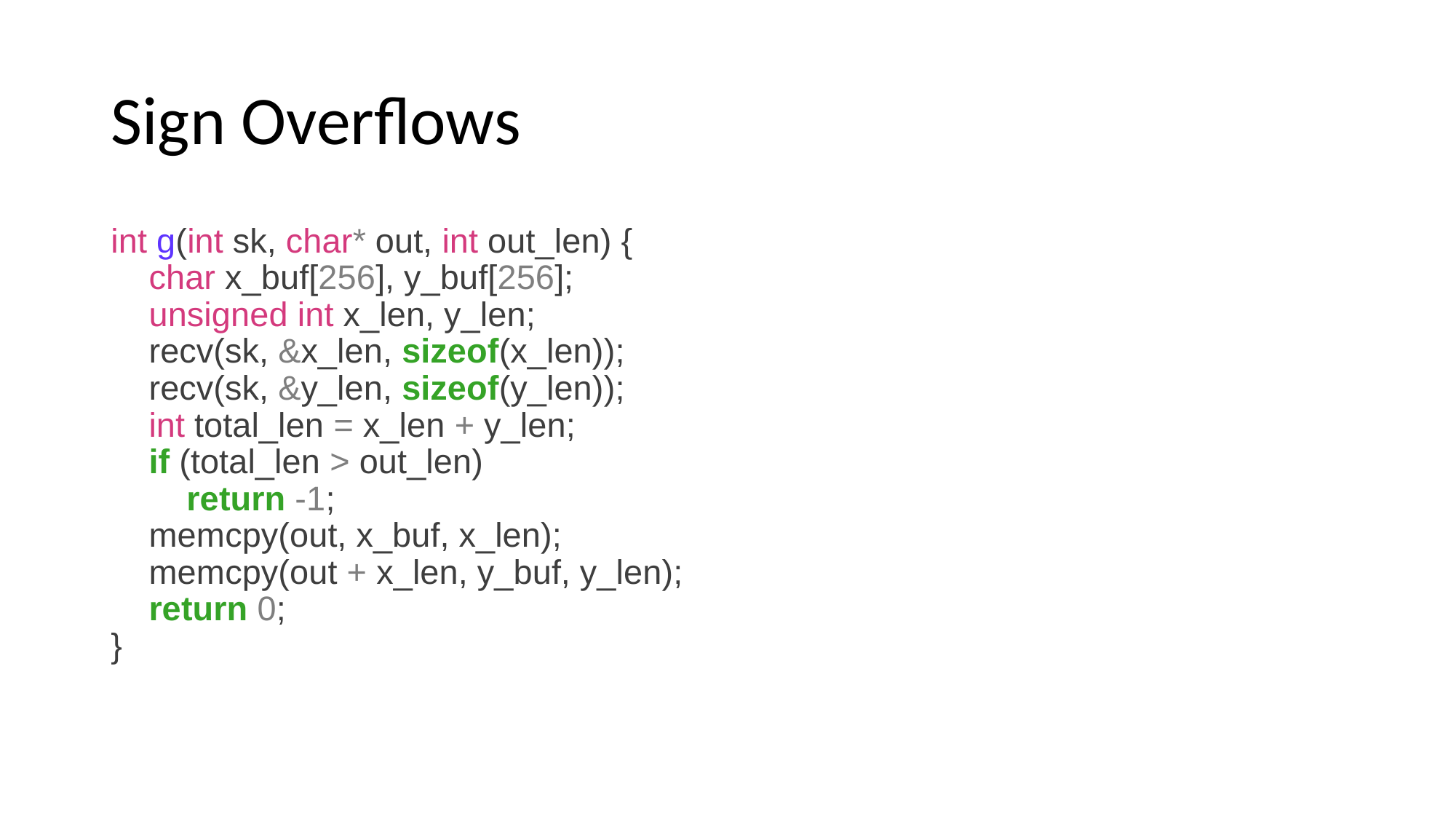

# Sign Overflows
int g(int sk, char* out, int out_len) {
    char x_buf[256], y_buf[256];
    unsigned int x_len, y_len;
    recv(sk, &x_len, sizeof(x_len));
    recv(sk, &y_len, sizeof(y_len));
    int total_len = x_len + y_len;
    if (total_len > out_len)
        return -1;
    memcpy(out, x_buf, x_len);
    memcpy(out + x_len, y_buf, y_len);
    return 0;
}